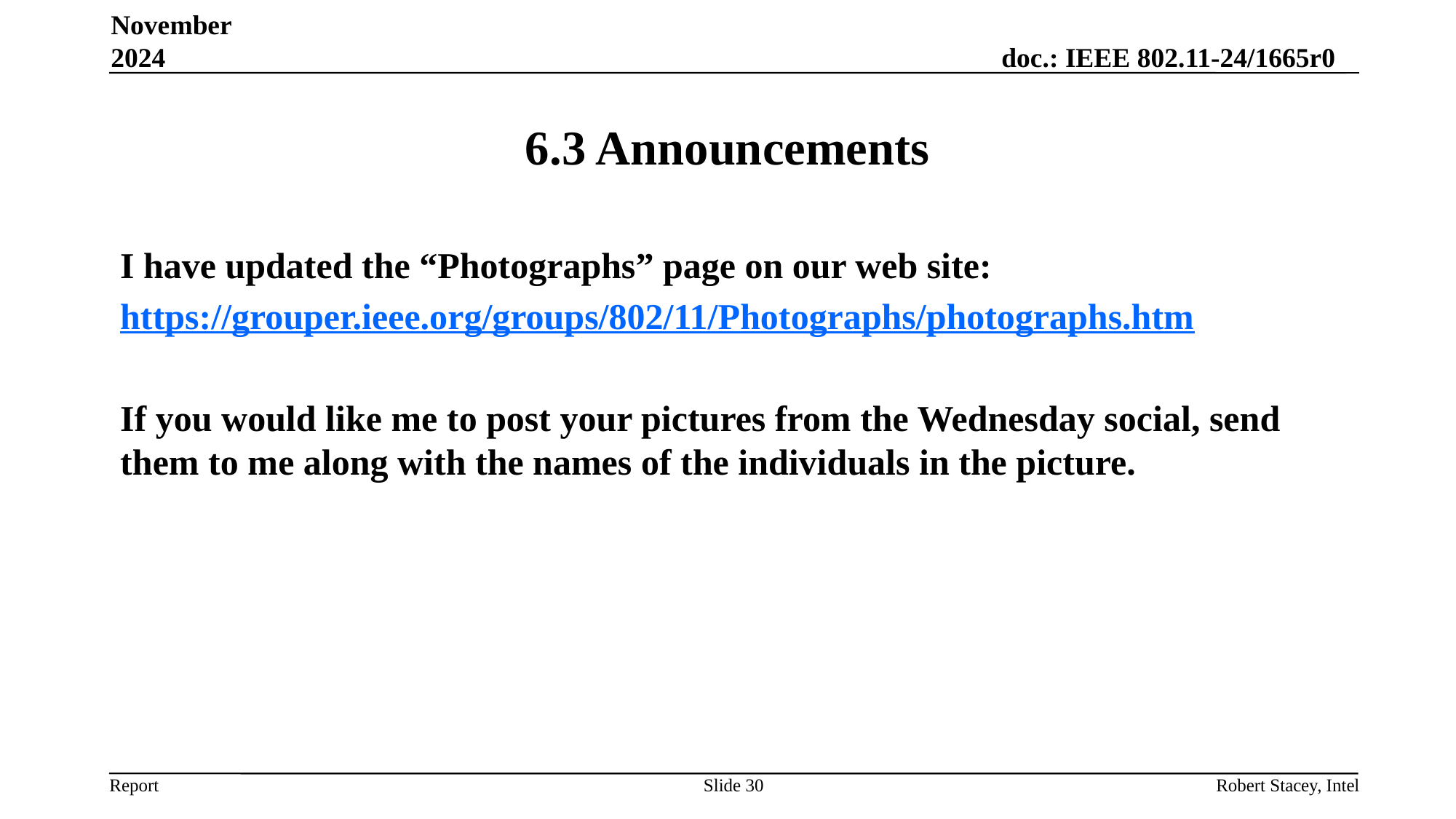

November 2024
# 6.3 Announcements
I have updated the “Photographs” page on our web site:
https://grouper.ieee.org/groups/802/11/Photographs/photographs.htm

If you would like me to post your pictures from the Wednesday social, send them to me along with the names of the individuals in the picture.
Slide 30
Robert Stacey, Intel